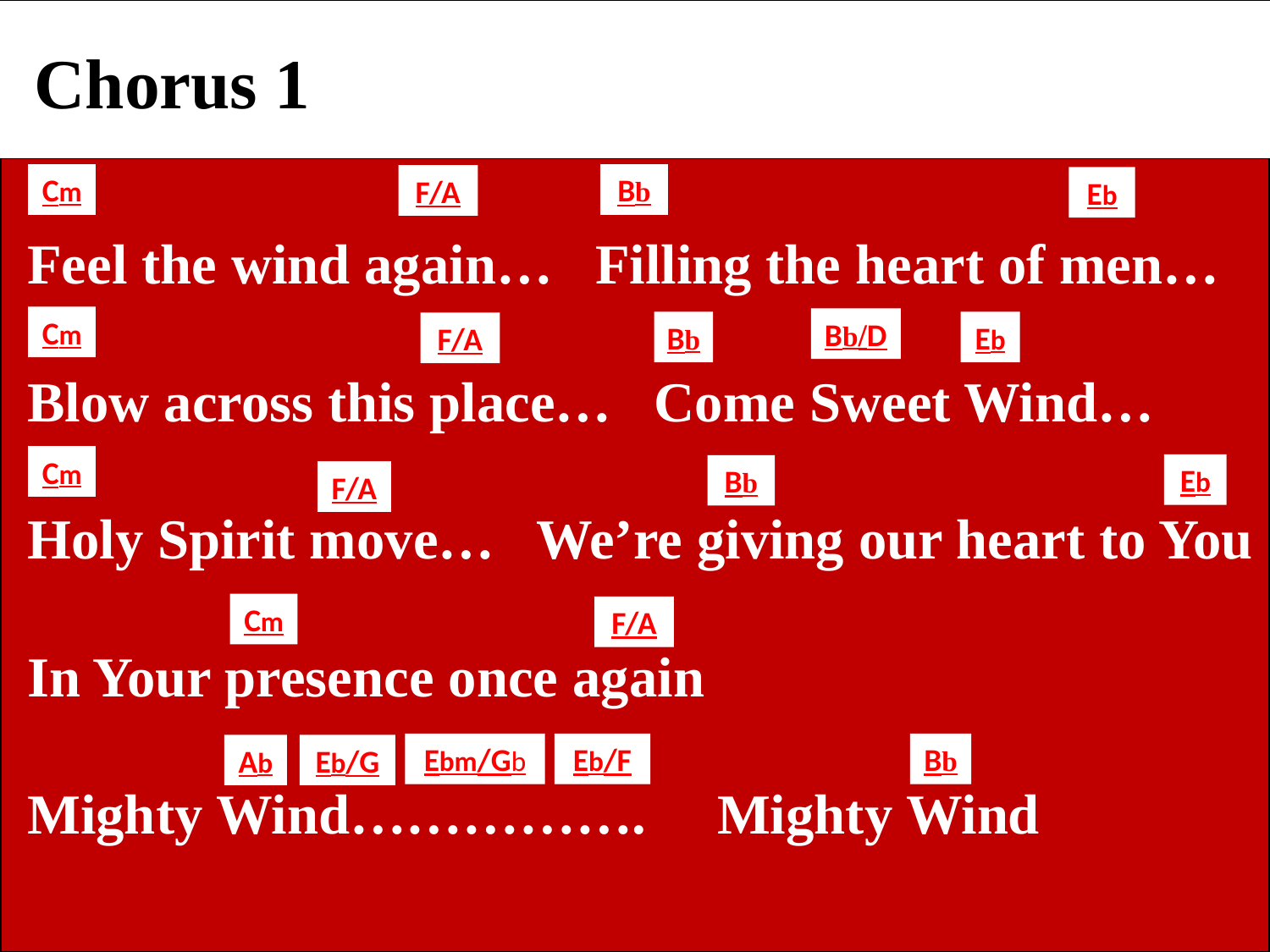

Chorus 1

Cm
Bb
F/A
Eb
 Feel the wind again…   Filling the heart of men…
 Blow across this place…   Come Sweet Wind…
 Holy Spirit move…   We’re giving our heart to You
 In Your presence once again
 Mighty Wind…………….     Mighty Wind
Cm
Bb/D
Bb
Eb
F/A
Cm
Eb
Bb
F/A
Cm
F/A
Ebm/Gb
Eb/F
Bb
Ab
Eb/G